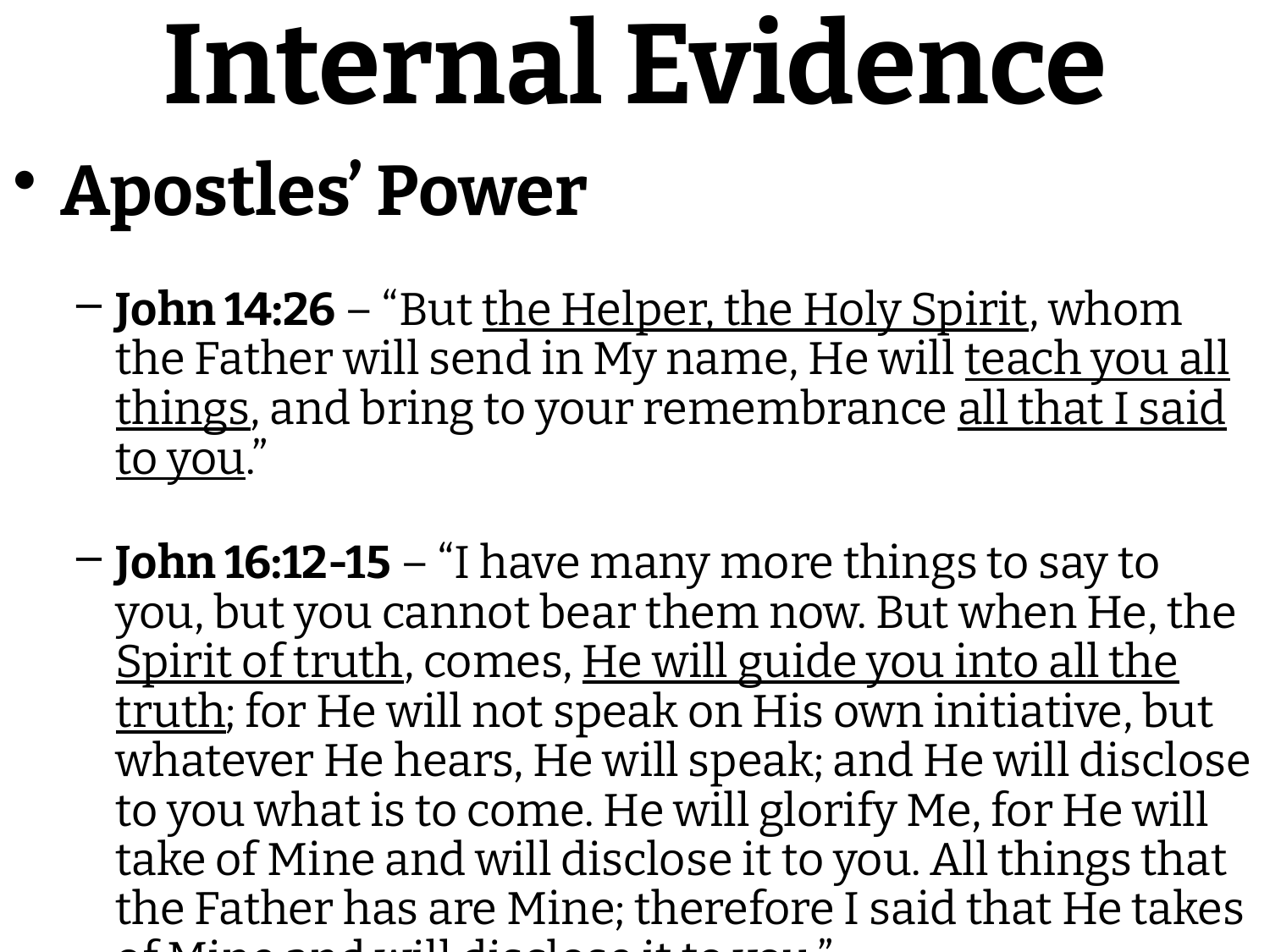

# Internal Evidence
Apostles’ Power

John 14:26 – “But the Helper, the Holy Spirit, whom the Father will send in My name, He will teach you all things, and bring to your remembrance all that I said to you.”

John 16:12-15 – “I have many more things to say to you, but you cannot bear them now. But when He, the Spirit of truth, comes, He will guide you into all the truth; for He will not speak on His own initiative, but whatever He hears, He will speak; and He will disclose to you what is to come. He will glorify Me, for He will take of Mine and will disclose it to you. All things that the Father has are Mine; therefore I said that He takes of Mine and will disclose it to you.”